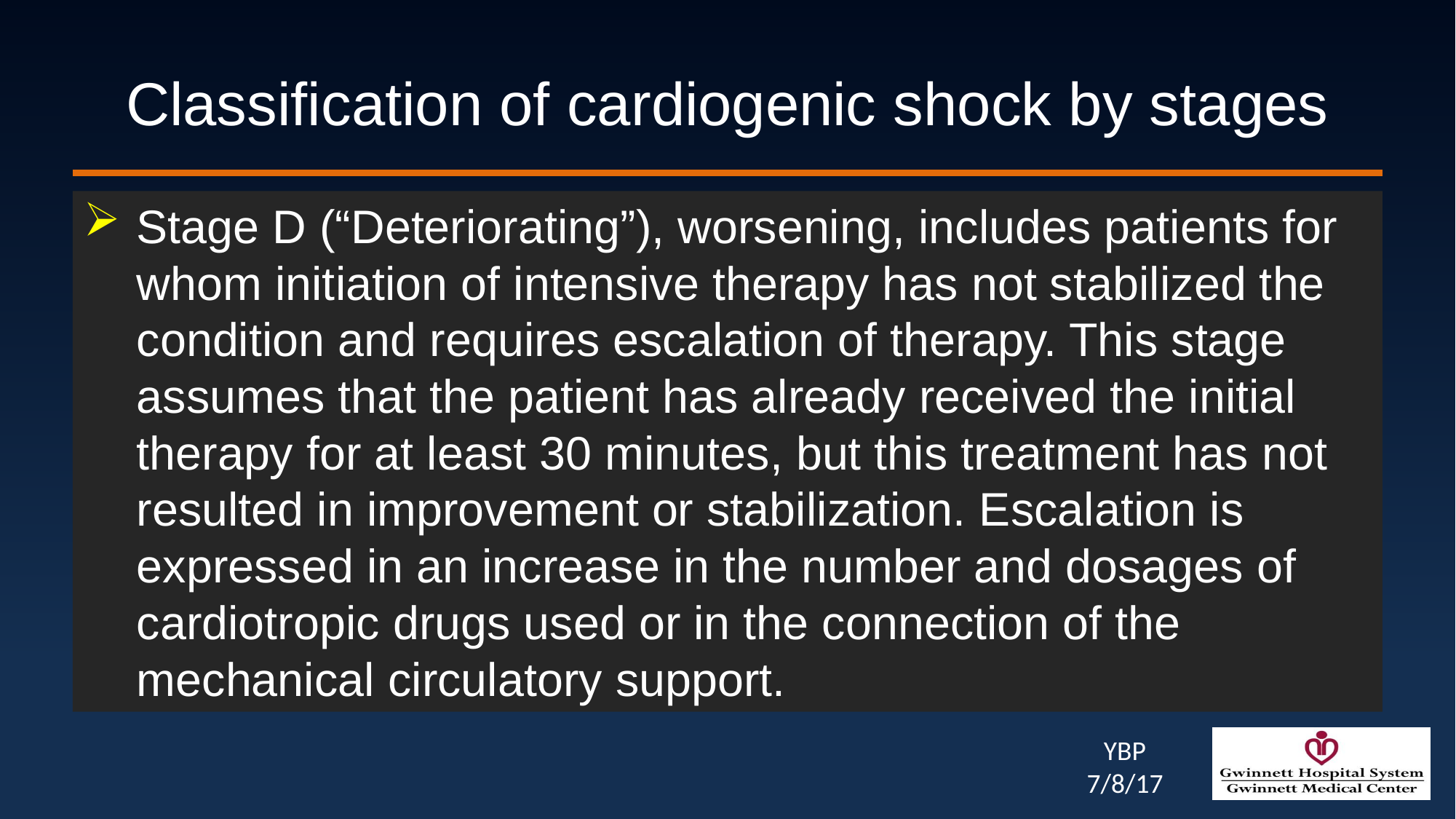

# Classification of cardiogenic shock by stages
Stage D (“Deteriorating”), worsening, includes patients for whom initiation of intensive therapy has not stabilized the condition and requires escalation of therapy. This stage assumes that the patient has already received the initial therapy for at least 30 minutes, but this treatment has not resulted in improvement or stabilization. Escalation is expressed in an increase in the number and dosages of cardiotropic drugs used or in the connection of the mechanical circulatory support.